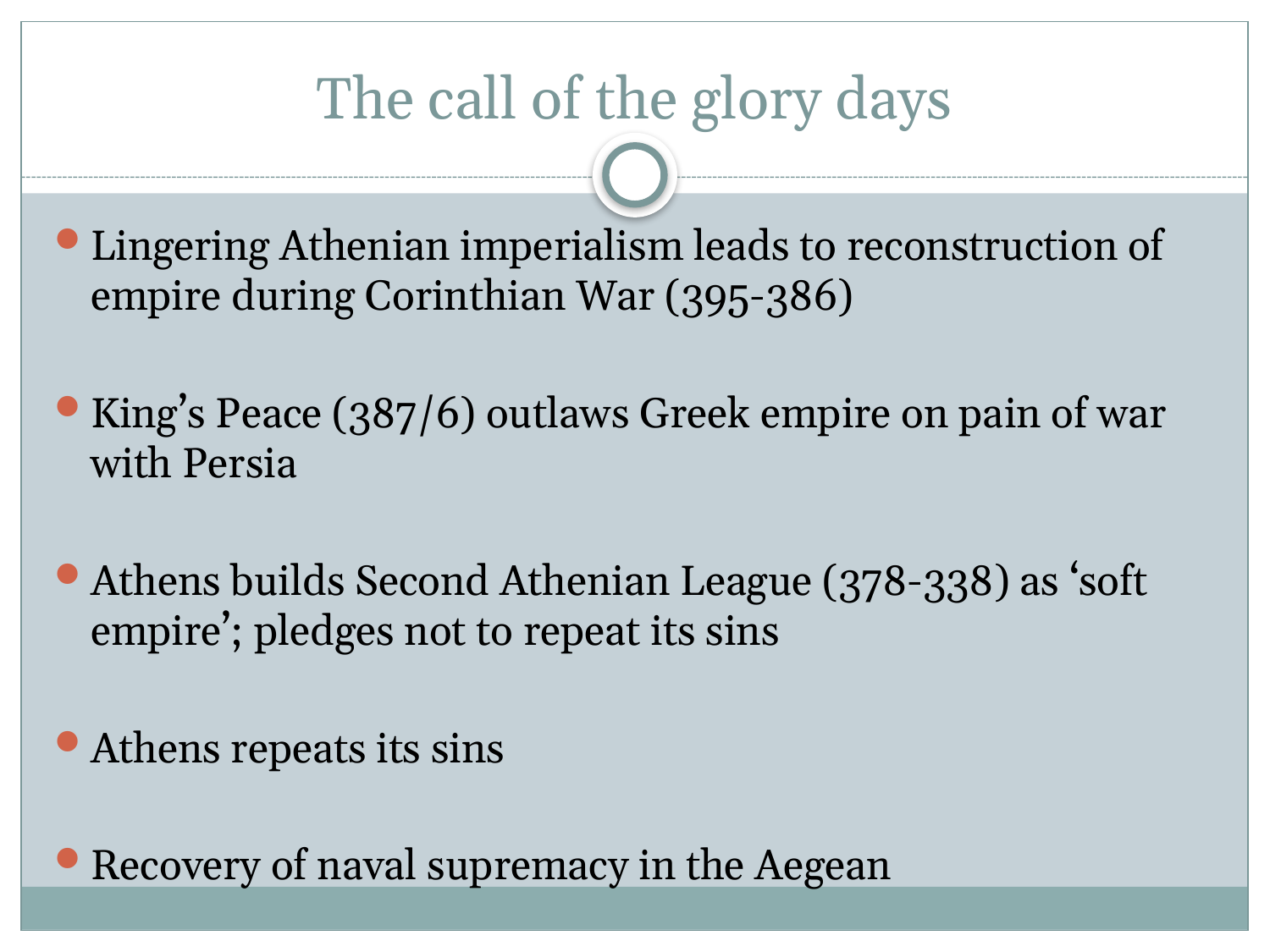

# The call of the glory days
Lingering Athenian imperialism leads to reconstruction of empire during Corinthian War (395-386)

King’s Peace (387/6) outlaws Greek empire on pain of war with Persia

Athens builds Second Athenian League (378-338) as ‘soft empire’; pledges not to repeat its sins

Athens repeats its sins

Recovery of naval supremacy in the Aegean